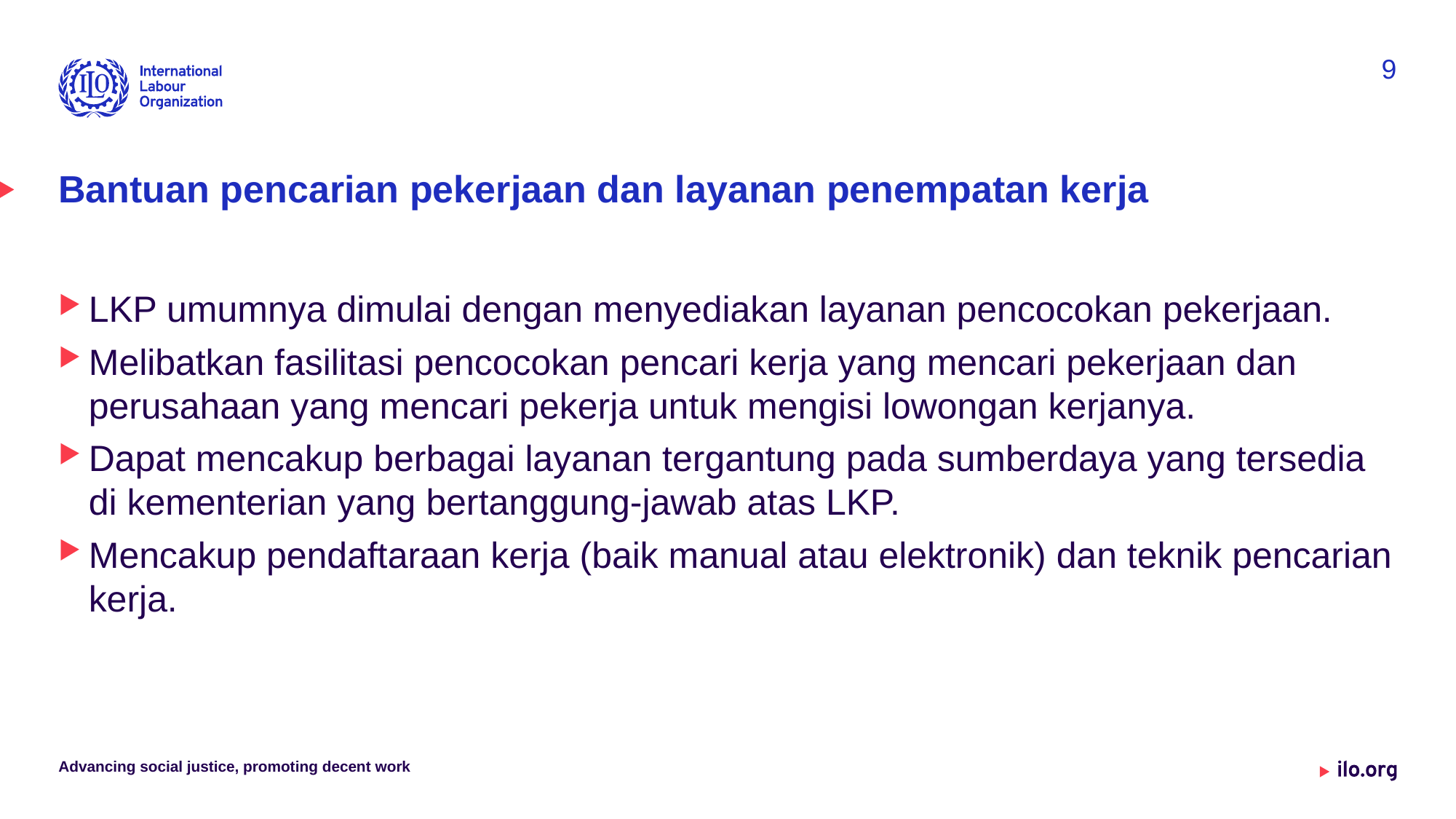

9
# Bantuan pencarian pekerjaan dan layanan penempatan kerja
LKP umumnya dimulai dengan menyediakan layanan pencocokan pekerjaan.
Melibatkan fasilitasi pencocokan pencari kerja yang mencari pekerjaan dan perusahaan yang mencari pekerja untuk mengisi lowongan kerjanya.
Dapat mencakup berbagai layanan tergantung pada sumberdaya yang tersedia di kementerian yang bertanggung-jawab atas LKP.
Mencakup pendaftaraan kerja (baik manual atau elektronik) dan teknik pencarian kerja.

Advancing social justice, promoting decent work
Date: Monday / 01 / October / 2019